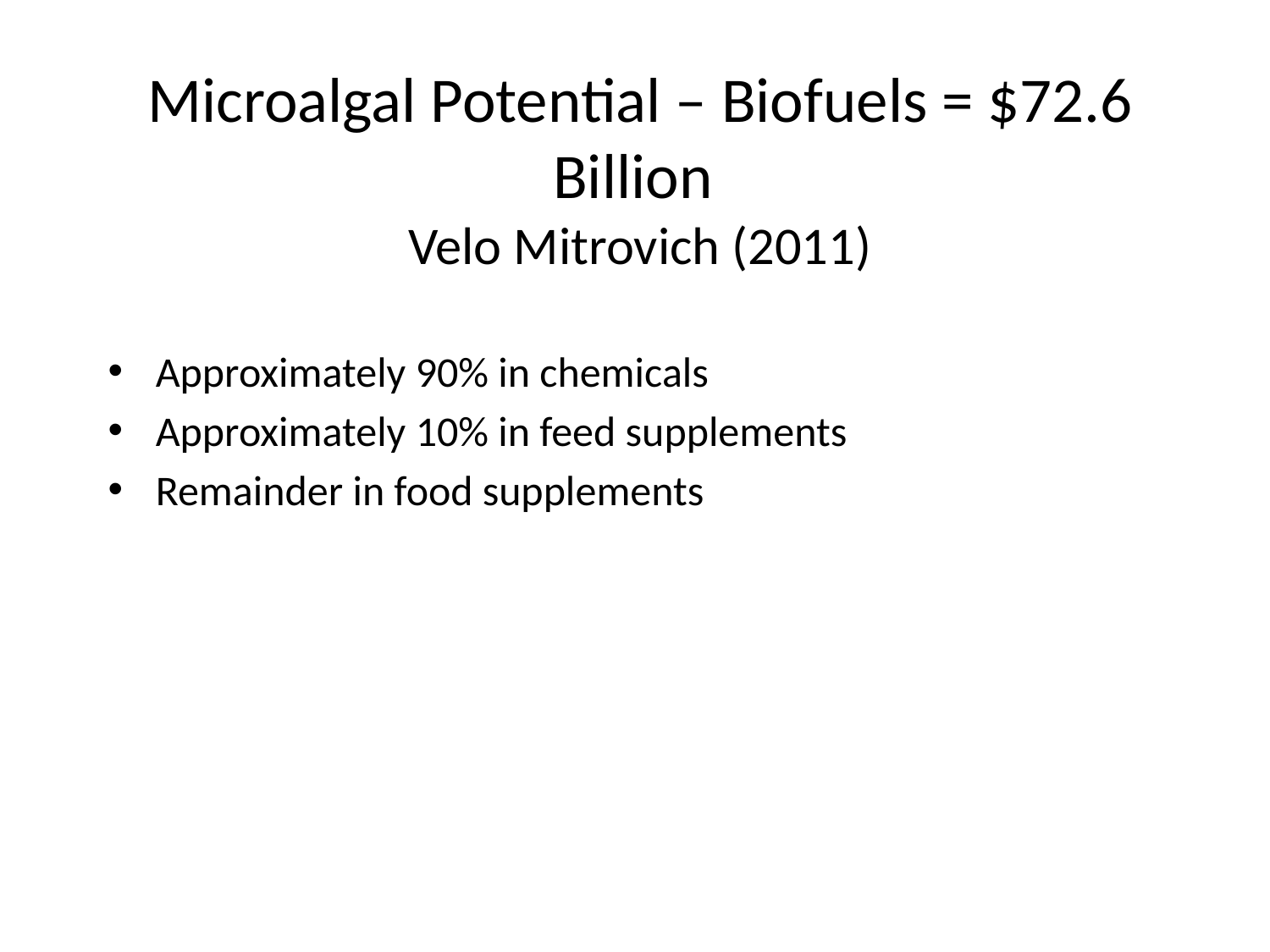

# Microalgal Potential – Biofuels = $72.6 Billion Velo Mitrovich (2011)
Approximately 90% in chemicals
Approximately 10% in feed supplements
Remainder in food supplements